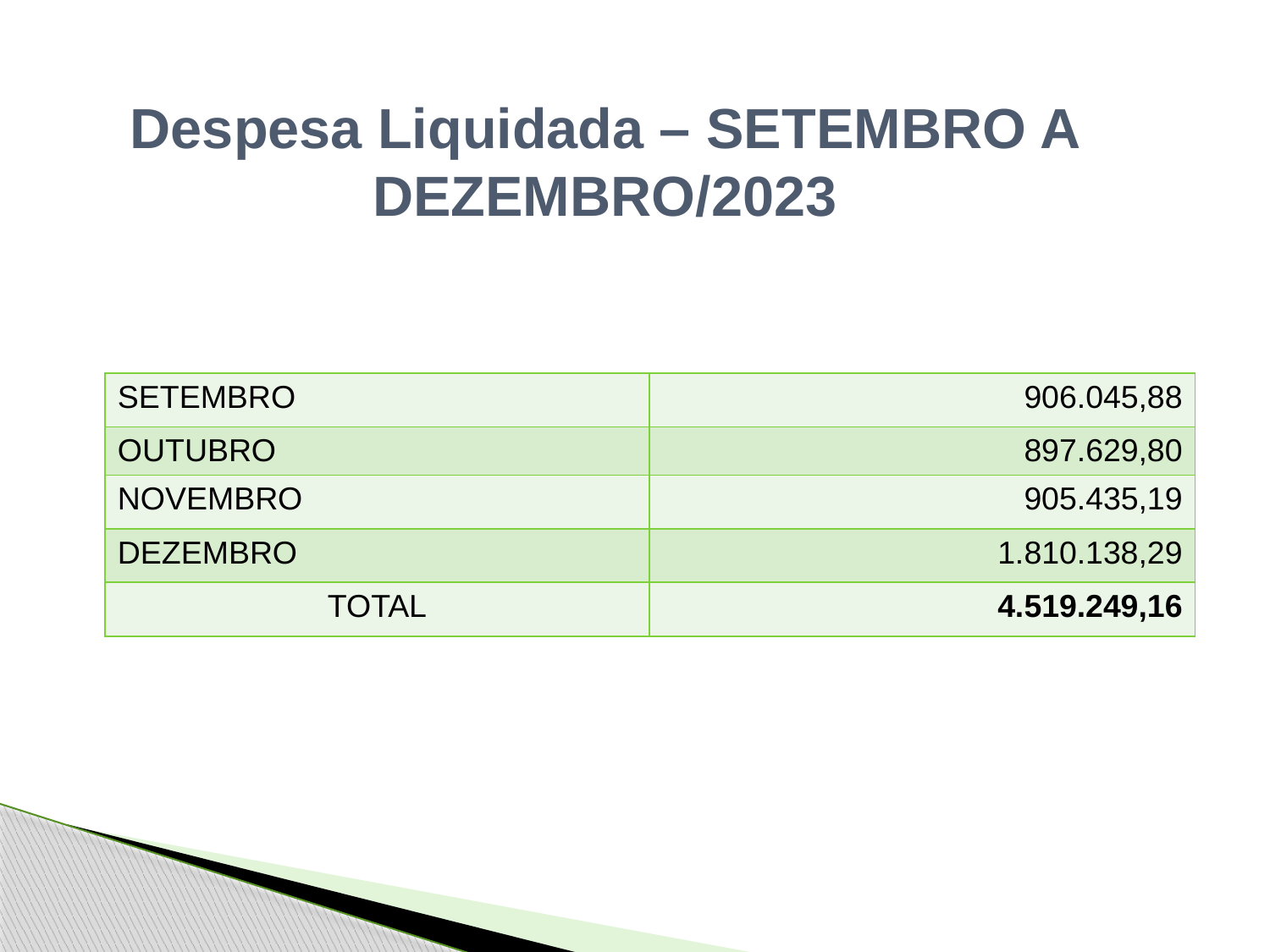

Despesa Liquidada – SETEMBRO A DEZEMBRO/2023
| SETEMBRO | 906.045,88 |
| --- | --- |
| OUTUBRO | 897.629,80 |
| NOVEMBRO | 905.435,19 |
| DEZEMBRO | 1.810.138,29 |
| TOTAL | 4.519.249,16 |